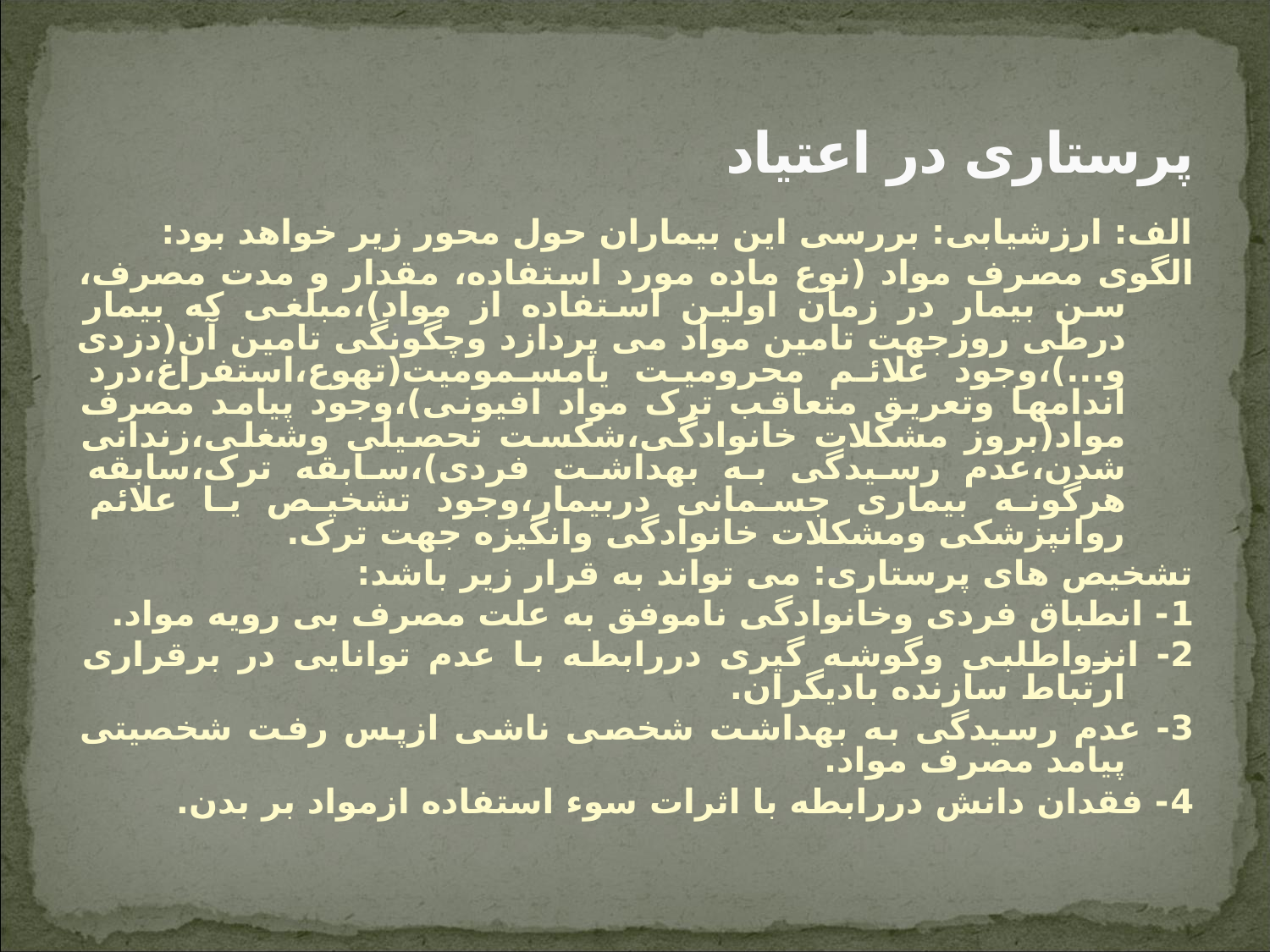

# پرستاری در اعتیاد
الف: ارزشیابی: بررسی این بیماران حول محور زیر خواهد بود:
الگوی مصرف مواد (نوع ماده مورد استفاده، مقدار و مدت مصرف، سن بیمار در زمان اولین استفاده از مواد)،مبلغی که بیمار درطی روزجهت تامین مواد می پردازد وچگونگی تامین آن(دزدی و...)،وجود علائم محرومیت یامسمومیت(تهوع،استفراغ،درد اندامها وتعریق متعاقب ترک مواد افیونی)،وجود پیامد مصرف مواد(بروز مشکلات خانوادگی،شکست تحصیلی وشغلی،زندانی شدن،عدم رسیدگی به بهداشت فردی)،سابقه ترک،سابقه هرگونه بیماری جسمانی دربیمار،وجود تشخیص یا علائم روانپزشکی ومشکلات خانوادگی وانگیزه جهت ترک.
تشخیص های پرستاری: می تواند به قرار زیر باشد:
1- انطباق فردی وخانوادگی ناموفق به علت مصرف بی رویه مواد.
2- انزواطلبی وگوشه گیری دررابطه با عدم توانایی در برقراری ارتباط سازنده بادیگران.
3- عدم رسیدگی به بهداشت شخصی ناشی ازپس رفت شخصیتی پیامد مصرف مواد.
4- فقدان دانش دررابطه با اثرات سوء استفاده ازمواد بر بدن.